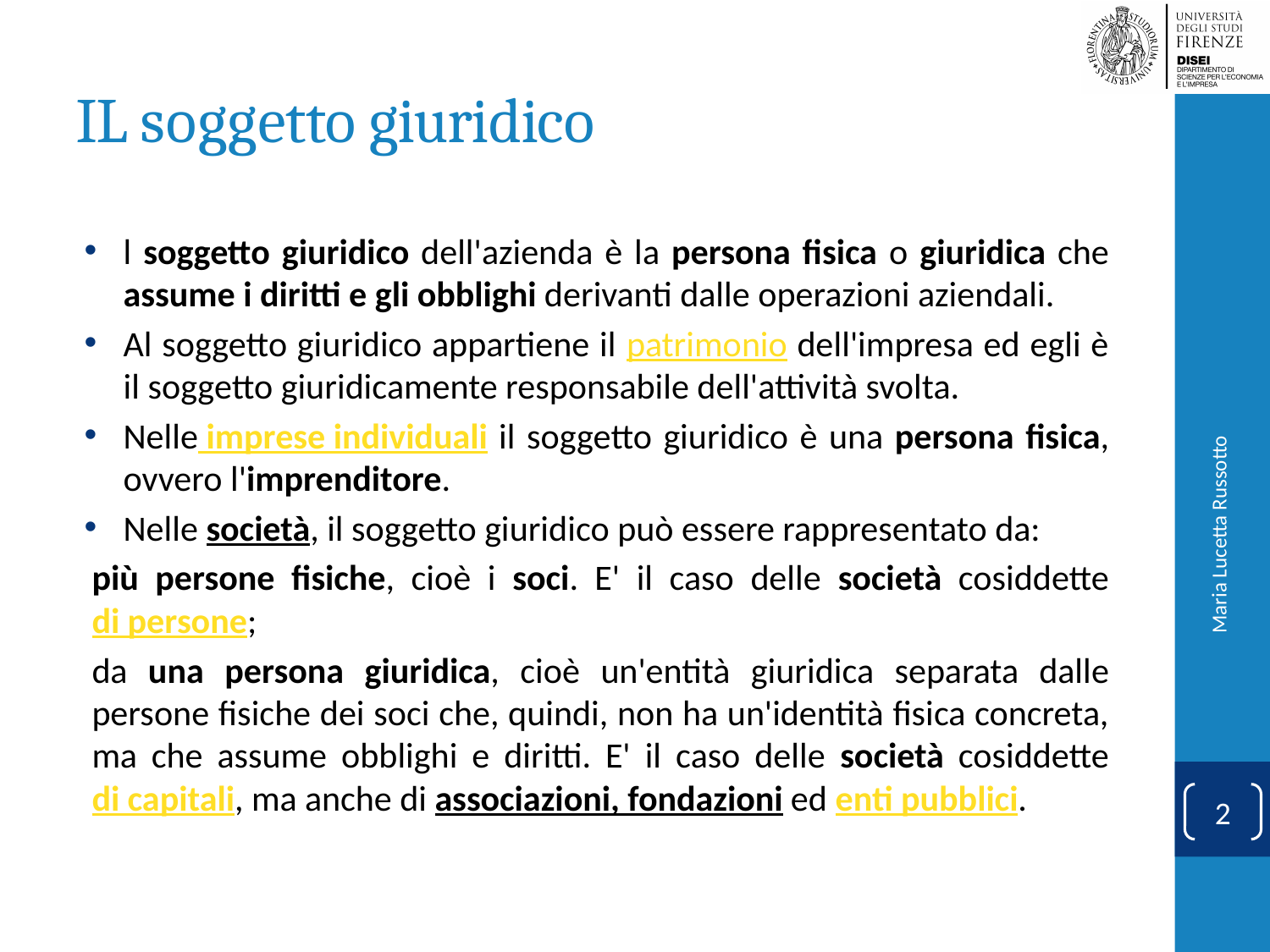

# IL soggetto giuridico
l soggetto giuridico dell'azienda è la persona fisica o giuridica che assume i diritti e gli obblighi derivanti dalle operazioni aziendali.
Al soggetto giuridico appartiene il patrimonio dell'impresa ed egli è il soggetto giuridicamente responsabile dell'attività svolta.
Nelle imprese individuali il soggetto giuridico è una persona fisica, ovvero l'imprenditore.
Nelle società, il soggetto giuridico può essere rappresentato da:
più persone fisiche, cioè i soci. E' il caso delle società cosiddette di persone;
da una persona giuridica, cioè un'entità giuridica separata dalle persone fisiche dei soci che, quindi, non ha un'identità fisica concreta, ma che assume obblighi e diritti. E' il caso delle società cosiddette di capitali, ma anche di associazioni, fondazioni ed enti pubblici.

Maria Lucetta Russotto
2